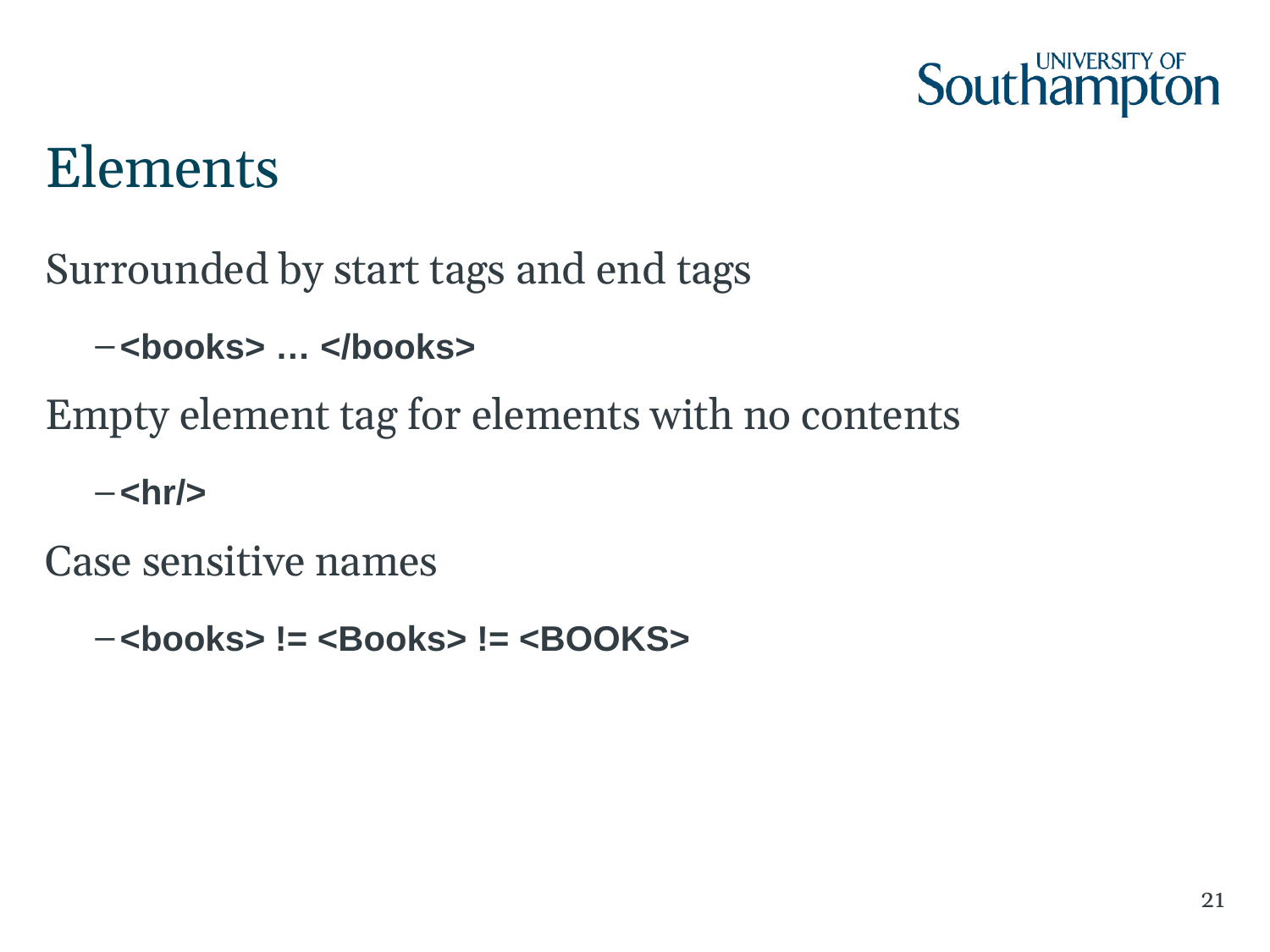

# Elements
Surrounded by start tags and end tags
<books> … </books>
Empty element tag for elements with no contents
<hr/>
Case sensitive names
<books> != <Books> != <BOOKS>
21